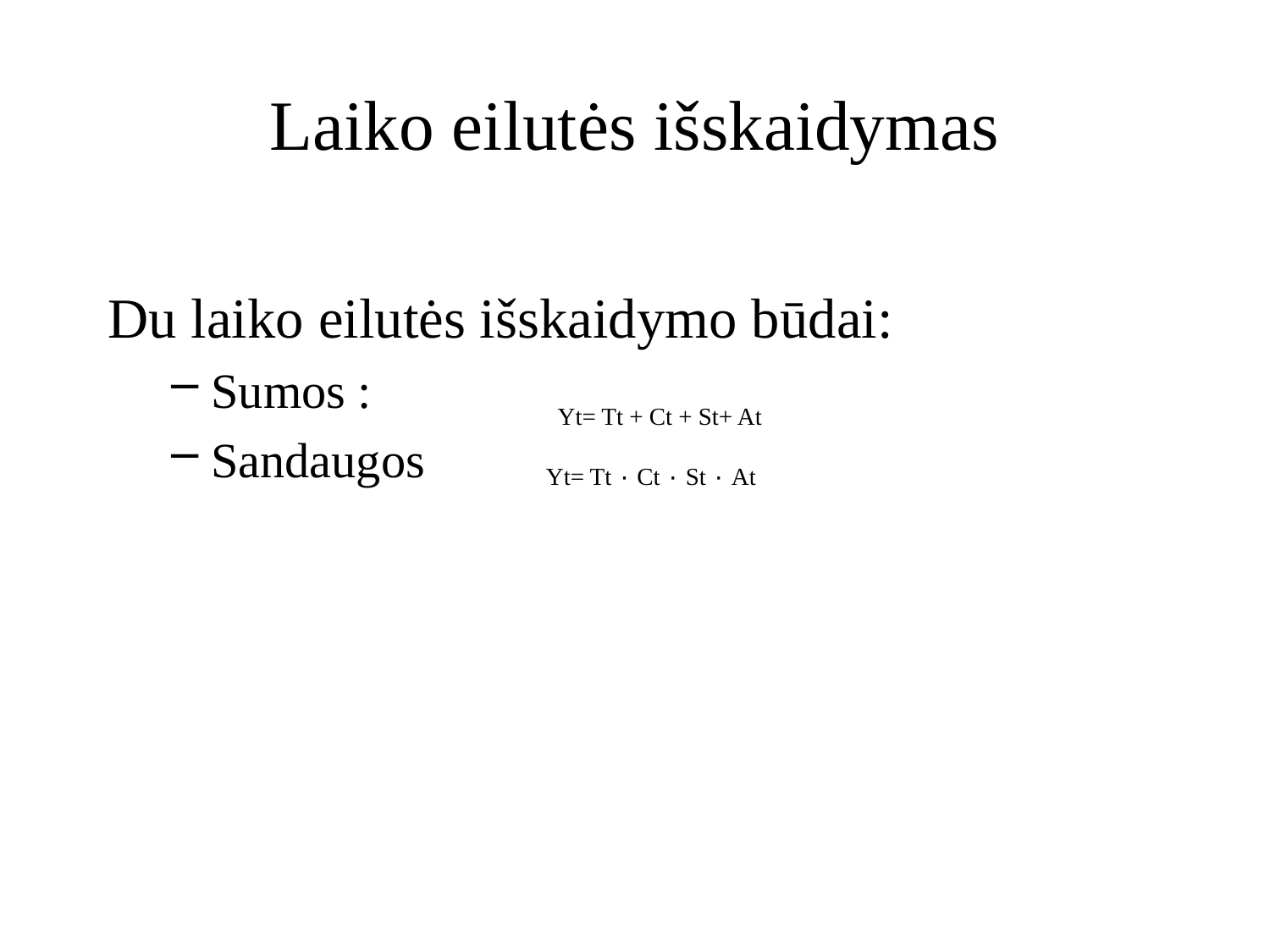

# Laiko eilutės išskaidymas
Du laiko eilutės išskaidymo būdai:
Sumos :
Sandaugos

Yt= Tt + Ct + St+ At
   Yt= Tt ٠ Ct ٠ St ٠ At